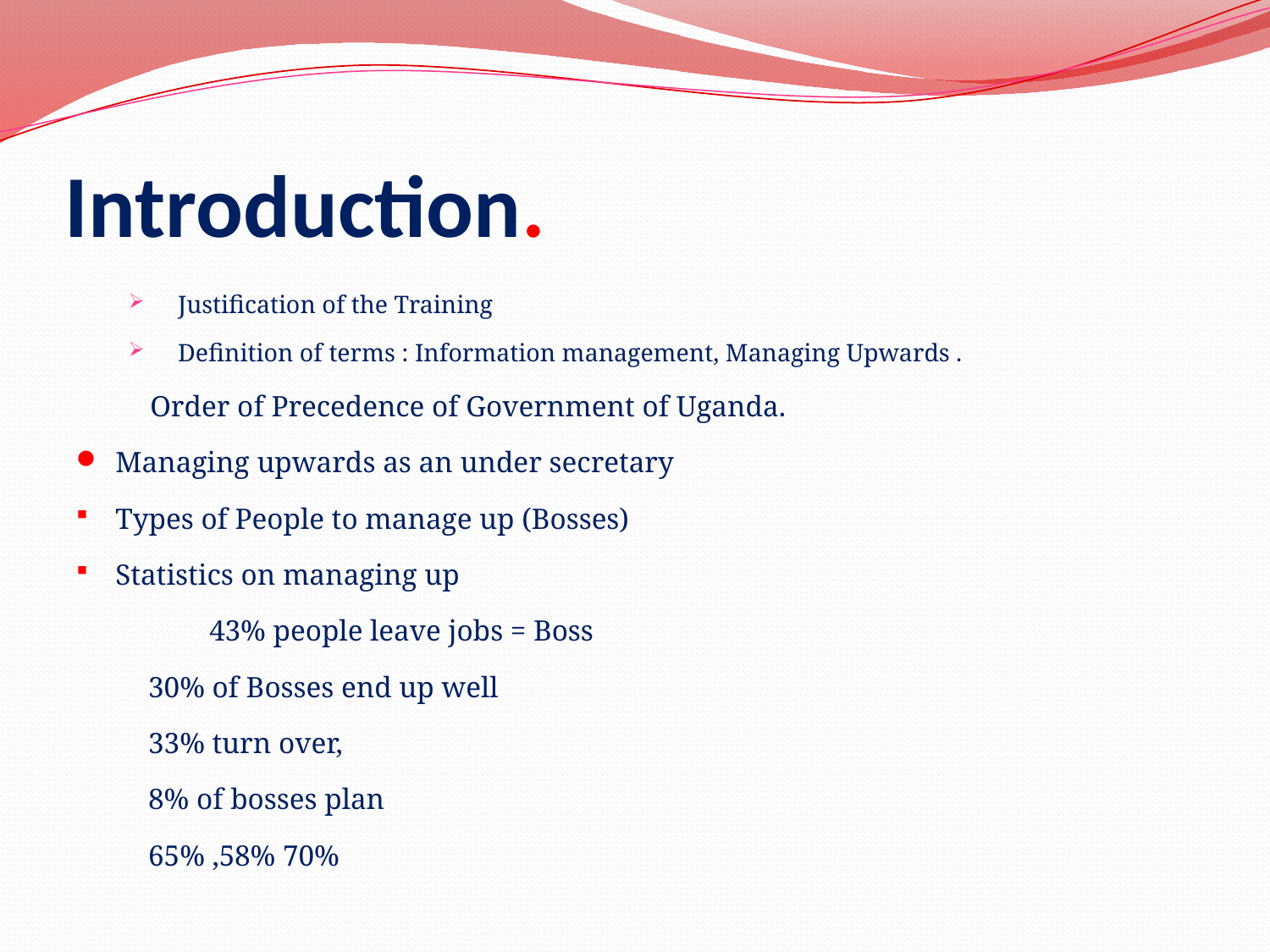

# Introduction.
Justification of the Training
Definition of terms : Information management, Managing Upwards .
          Order of Precedence of Government of Uganda.
Managing upwards as an under secretary
Types of People to manage up (Bosses)
Statistics on managing up
                  43% people leave jobs = Boss
	30% of Bosses end up well
	33% turn over,
	8% of bosses plan
	65% ,58% 70%